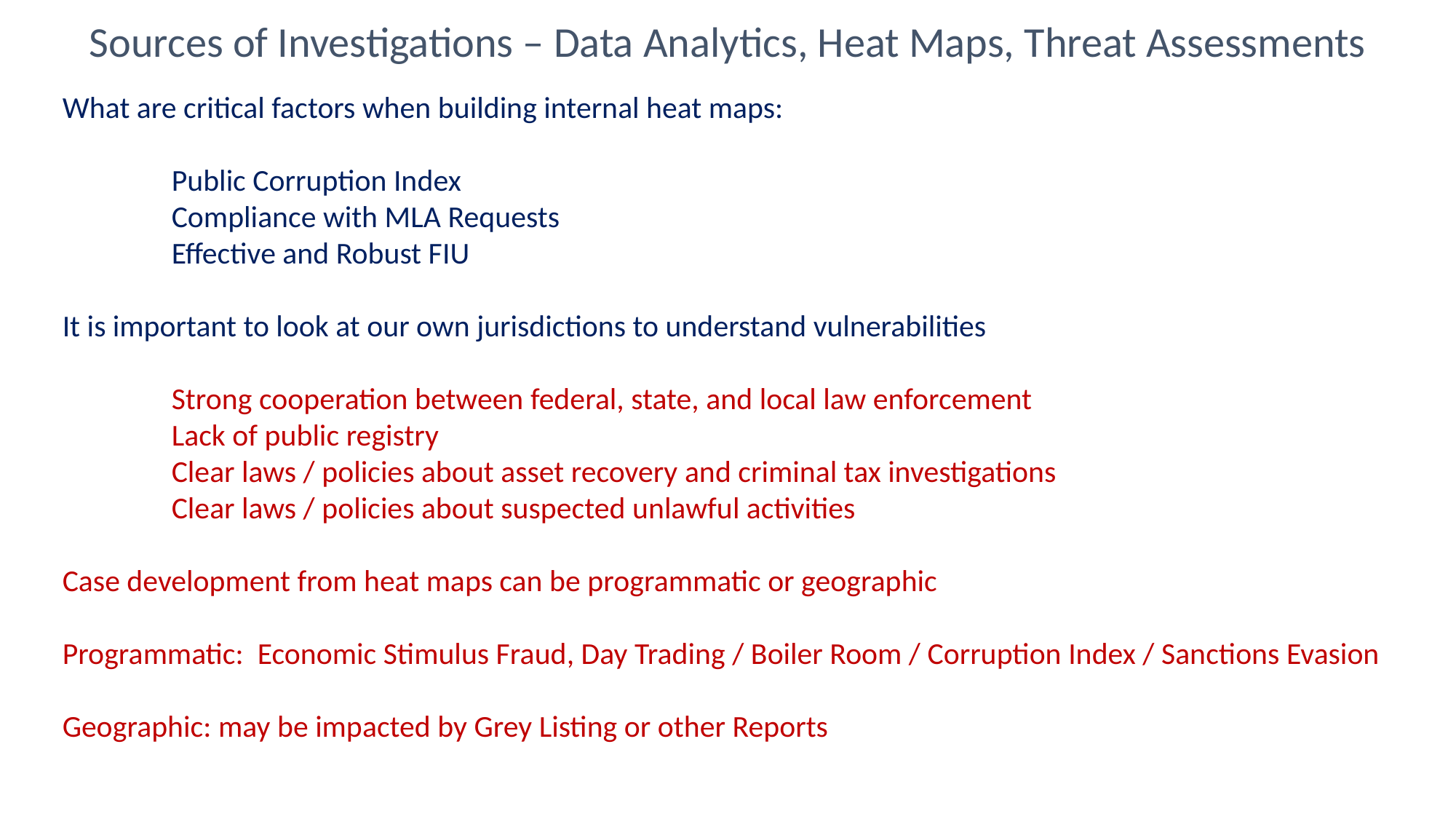

Sources of Investigations – Data Analytics, Heat Maps, Threat Assessments
What are critical factors when building internal heat maps:
	Public Corruption Index
	Compliance with MLA Requests
	Effective and Robust FIU
It is important to look at our own jurisdictions to understand vulnerabilities
	Strong cooperation between federal, state, and local law enforcement
	Lack of public registry
	Clear laws / policies about asset recovery and criminal tax investigations
	Clear laws / policies about suspected unlawful activities
Case development from heat maps can be programmatic or geographic

Programmatic:  Economic Stimulus Fraud, Day Trading / Boiler Room / Corruption Index / Sanctions Evasion

Geographic: may be impacted by Grey Listing or other Reports